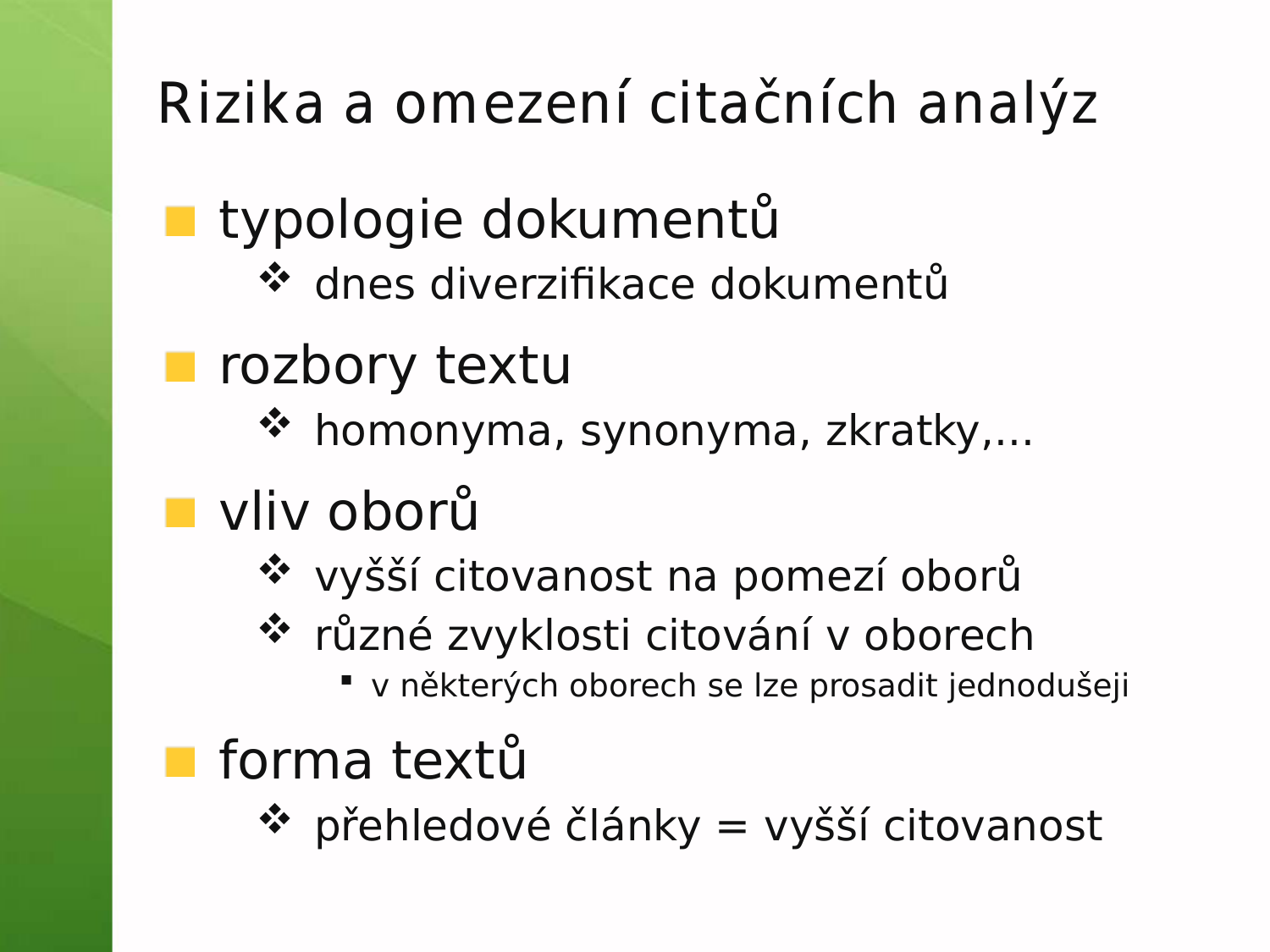

# Rizika a omezení citačních analýz
typologie dokumentů
dnes diverzifikace dokumentů
rozbory textu
homonyma, synonyma, zkratky,...
vliv oborů
vyšší citovanost na pomezí oborů
různé zvyklosti citování v oborech
v některých oborech se lze prosadit jednodušeji
forma textů
přehledové články = vyšší citovanost